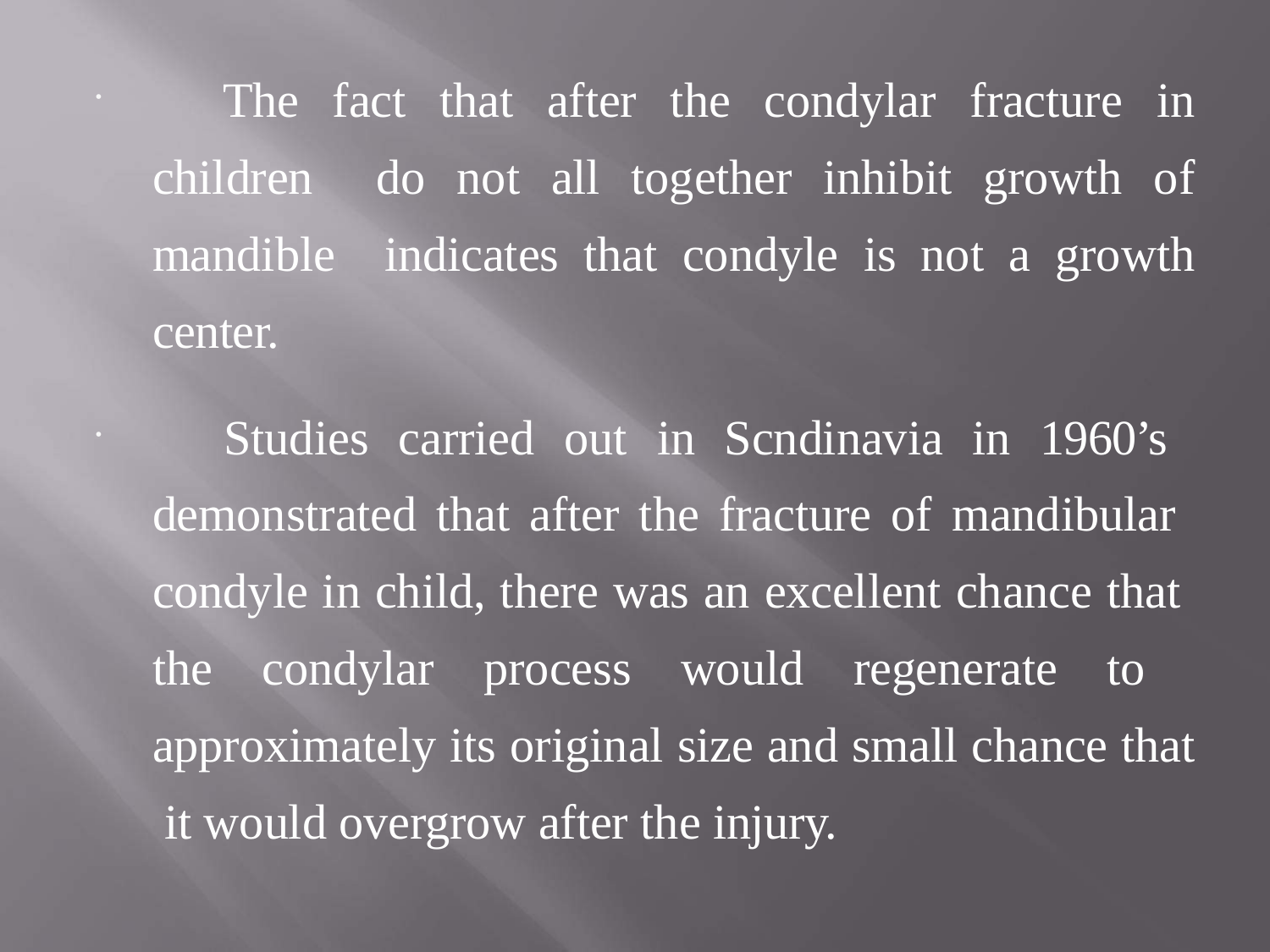

The fact that after the condylar fracture in children  do not all together inhibit growth of mandible  indicates that condyle is not a growth center.
	Studies carried out in Scndinavia in 1960’s  demonstrated that after the fracture of mandibular  condyle in child, there was an excellent chance that  the condylar process would regenerate to  approximately its original size and small chance that  it would overgrow after the injury.